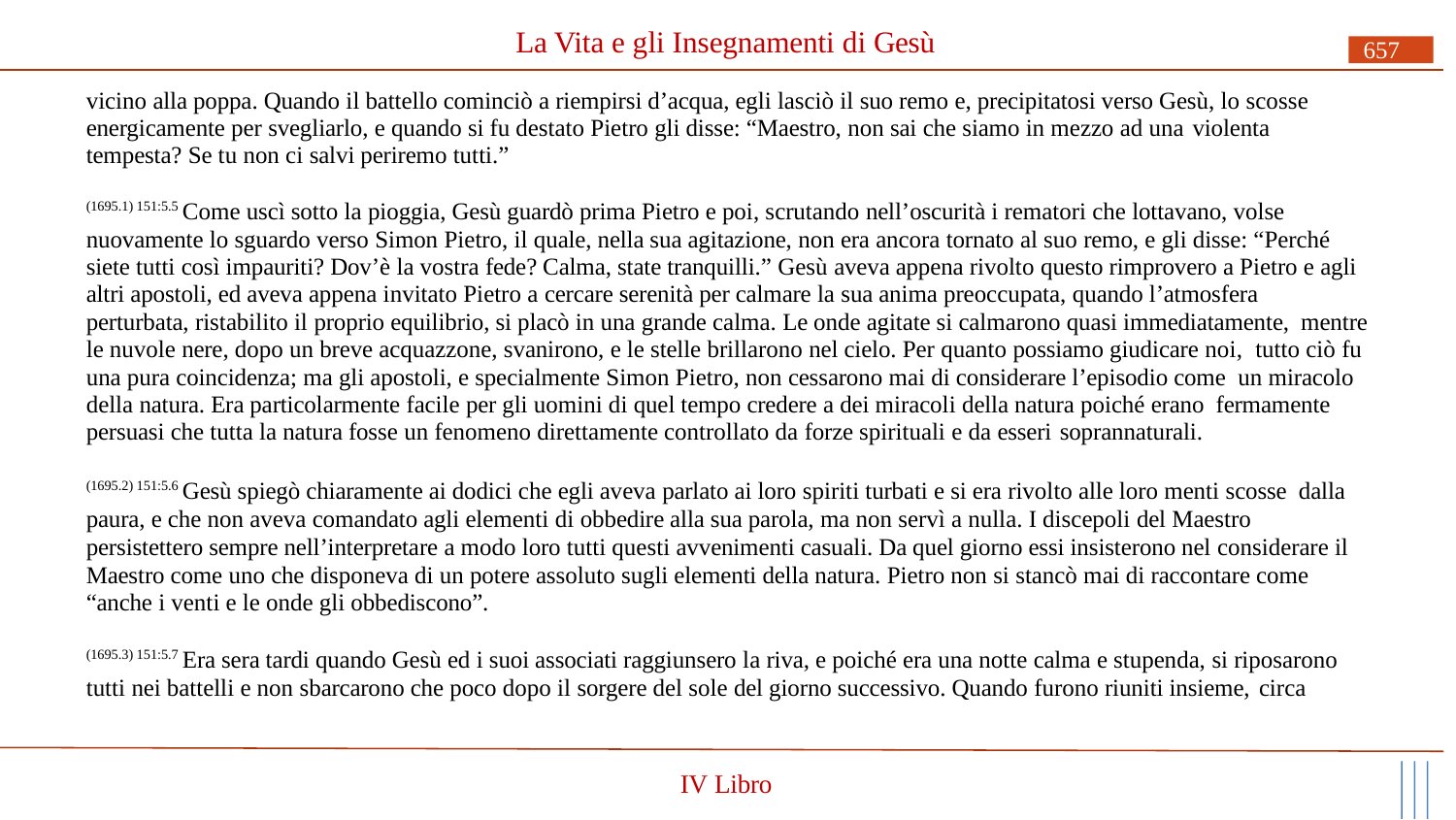

# La Vita e gli Insegnamenti di Gesù
657

vicino alla poppa. Quando il battello cominciò a riempirsi d’acqua, egli lasciò il suo remo e, precipitatosi verso Gesù, lo scosse  energicamente per svegliarlo, e quando si fu destato Pietro gli disse: “Maestro, non sai che siamo in mezzo ad una violenta
tempesta? Se tu non ci salvi periremo tutti.”

(1695.1) 151:5.5 Come uscì sotto la pioggia, Gesù guardò prima Pietro e poi, scrutando nell’oscurità i rematori che lottavano, volse  nuovamente lo sguardo verso Simon Pietro, il quale, nella sua agitazione, non era ancora tornato al suo remo, e gli disse: “Perché  siete tutti così impauriti? Dov’è la vostra fede? Calma, state tranquilli.” Gesù aveva appena rivolto questo rimprovero a Pietro e agli  altri apostoli, ed aveva appena invitato Pietro a cercare serenità per calmare la sua anima preoccupata, quando l’atmosfera  perturbata, ristabilito il proprio equilibrio, si placò in una grande calma. Le onde agitate si calmarono quasi immediatamente,  mentre le nuvole nere, dopo un breve acquazzone, svanirono, e le stelle brillarono nel cielo. Per quanto possiamo giudicare noi,  tutto ciò fu una pura coincidenza; ma gli apostoli, e specialmente Simon Pietro, non cessarono mai di considerare l’episodio come  un miracolo della natura. Era particolarmente facile per gli uomini di quel tempo credere a dei miracoli della natura poiché erano  fermamente persuasi che tutta la natura fosse un fenomeno direttamente controllato da forze spirituali e da esseri soprannaturali.

(1695.2) 151:5.6 Gesù spiegò chiaramente ai dodici che egli aveva parlato ai loro spiriti turbati e si era rivolto alle loro menti scosse  dalla paura, e che non aveva comandato agli elementi di obbedire alla sua parola, ma non servì a nulla. I discepoli del Maestro  persistettero sempre nell’interpretare a modo loro tutti questi avvenimenti casuali. Da quel giorno essi insisterono nel considerare il  Maestro come uno che disponeva di un potere assoluto sugli elementi della natura. Pietro non si stancò mai di raccontare come  “anche i venti e le onde gli obbediscono”.

(1695.3) 151:5.7 Era sera tardi quando Gesù ed i suoi associati raggiunsero la riva, e poiché era una notte calma e stupenda, si riposarono  tutti nei battelli e non sbarcarono che poco dopo il sorgere del sole del giorno successivo. Quando furono riuniti insieme, circa

IV Libro